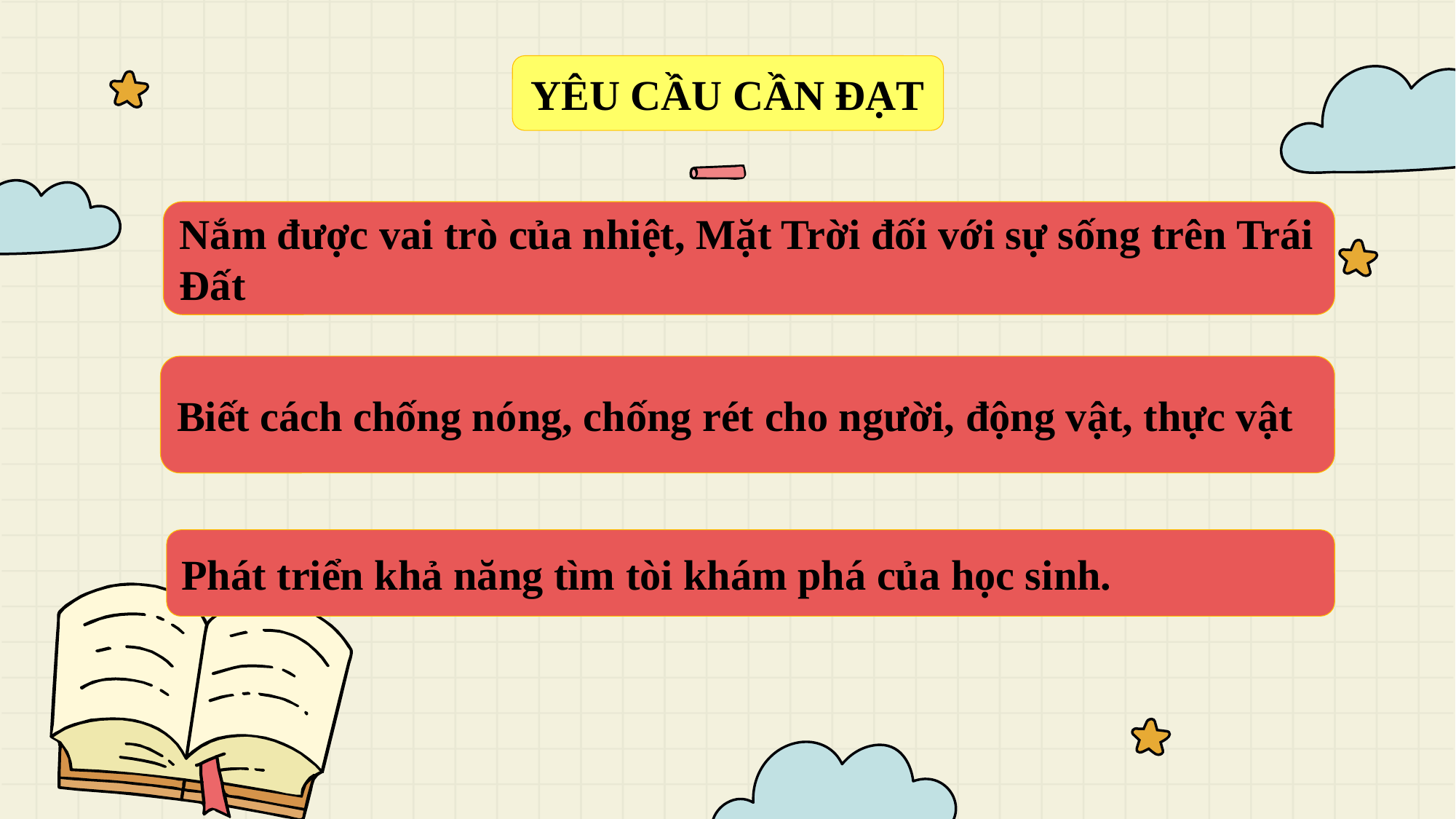

YÊU CẦU CẦN ĐẠT
Nắm được vai trò của nhiệt, Mặt Trời đối với sự sống trên Trái Đất
Biết cách chống nóng, chống rét cho người, động vật, thực vật
Phát triển khả năng tìm tòi khám phá của học sinh.